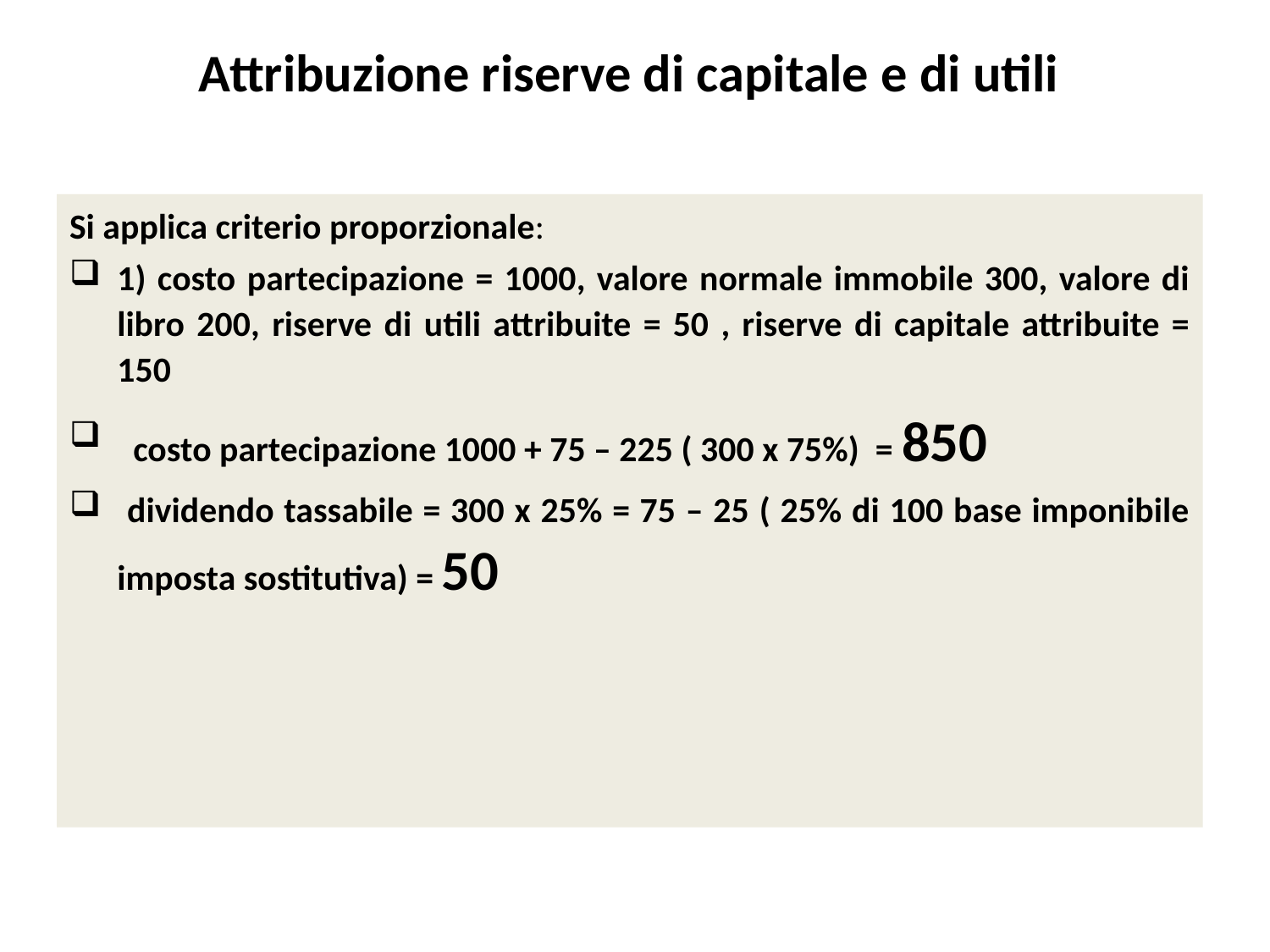

# Attribuzione riserve di capitale e di utili
Si applica criterio proporzionale:
1) costo partecipazione = 1000, valore normale immobile 300, valore di libro 200, riserve di utili attribuite = 50 , riserve di capitale attribuite = 150
  costo partecipazione 1000 + 75 – 225 ( 300 x 75%)  = 850
 dividendo tassabile = 300 x 25% = 75 – 25 ( 25% di 100 base imponibile imposta sostitutiva) = 50